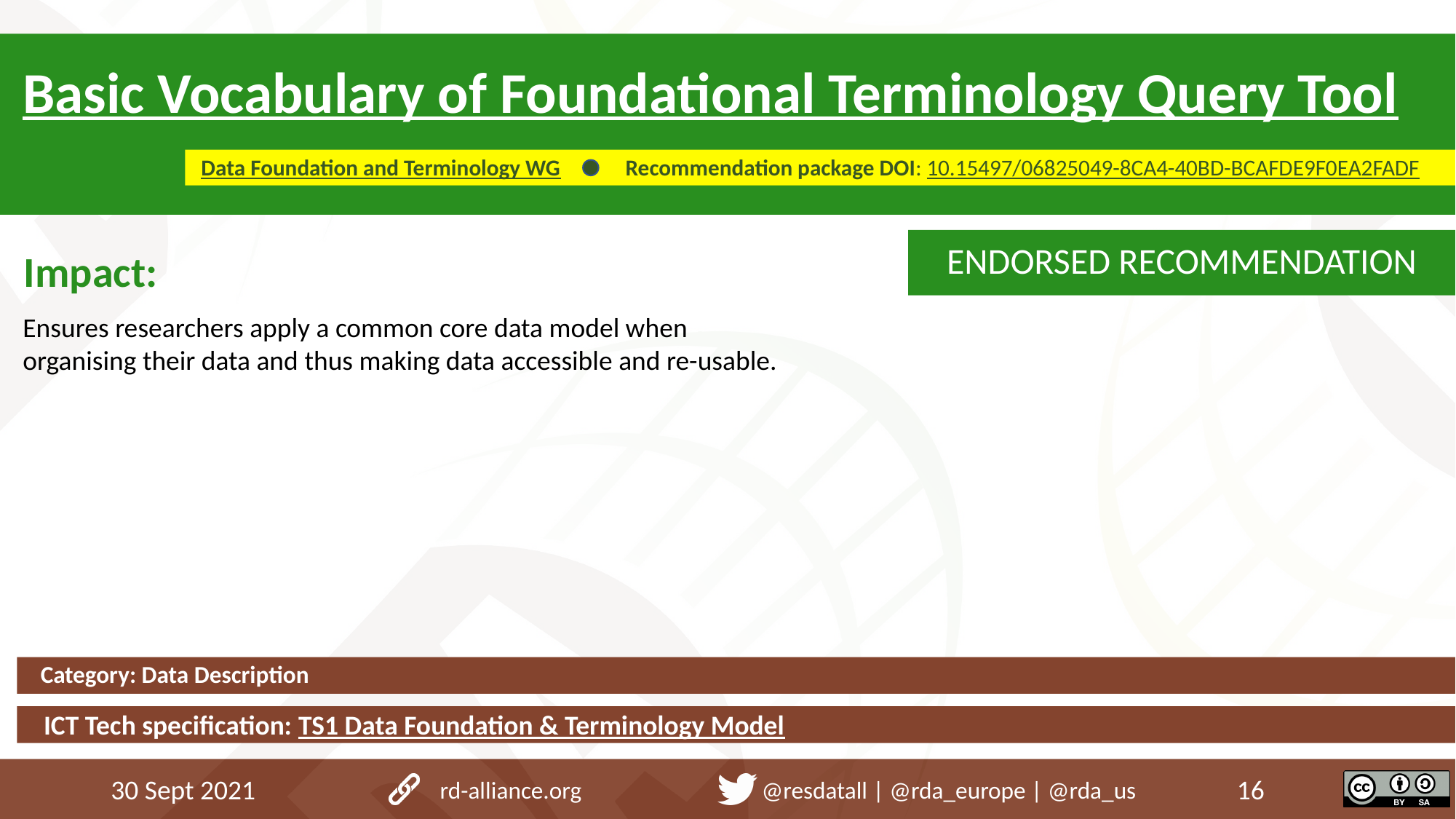

Basic Vocabulary of Foundational Terminology Query Tool
Data Foundation and Terminology WG
Recommendation package DOI: 10.15497/06825049-8CA4-40BD-BCAFDE9F0EA2FADF

ENDORSED RECOMMENDATION
Impact:
Ensures researchers apply a common core data model when organising their data and thus making data accessible and re-usable.
Category: Data Description

ICT Tech specification: TS1 Data Foundation & Terminology Model

30 Sept 2021
rd-alliance.org                                 @resdatall | @rda_europe | @rda_us
16